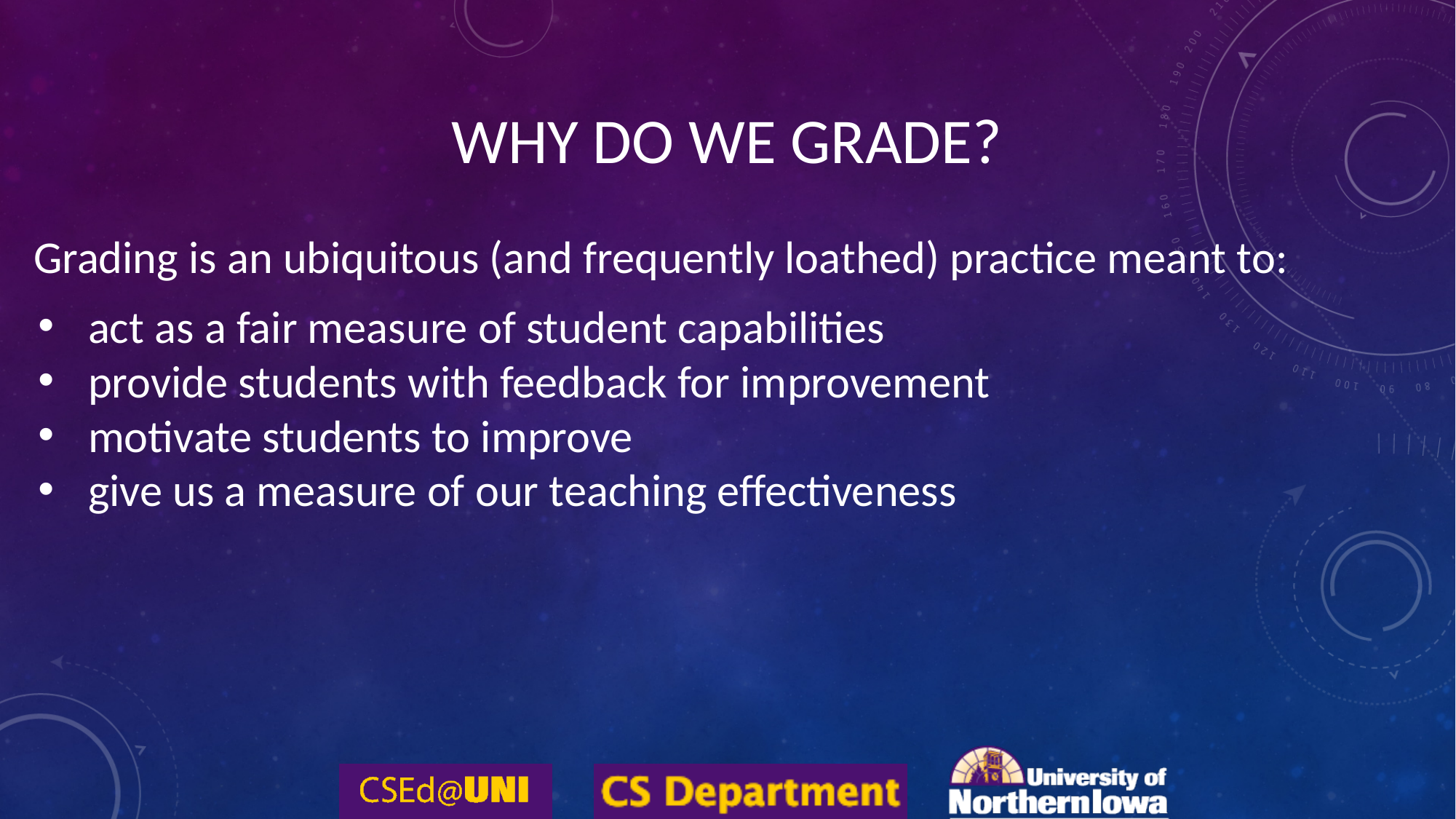

# Why Do We Grade?
Grading is an ubiquitous (and frequently loathed) practice meant to:
act as a fair measure of student capabilities
provide students with feedback for improvement
motivate students to improve
give us a measure of our teaching effectiveness